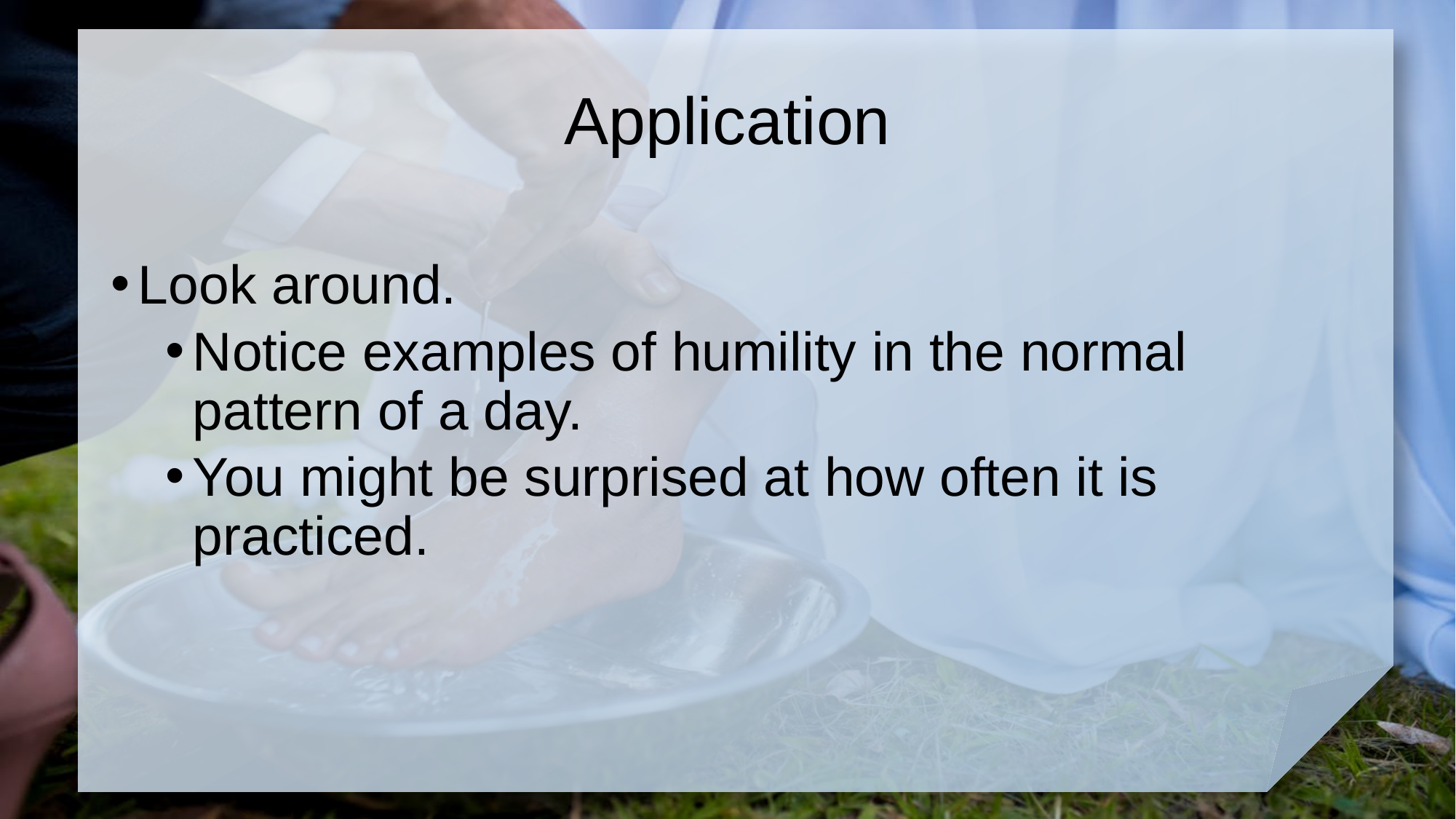

# Application
Look around.
Notice examples of humility in the normal pattern of a day.
You might be surprised at how often it is practiced.